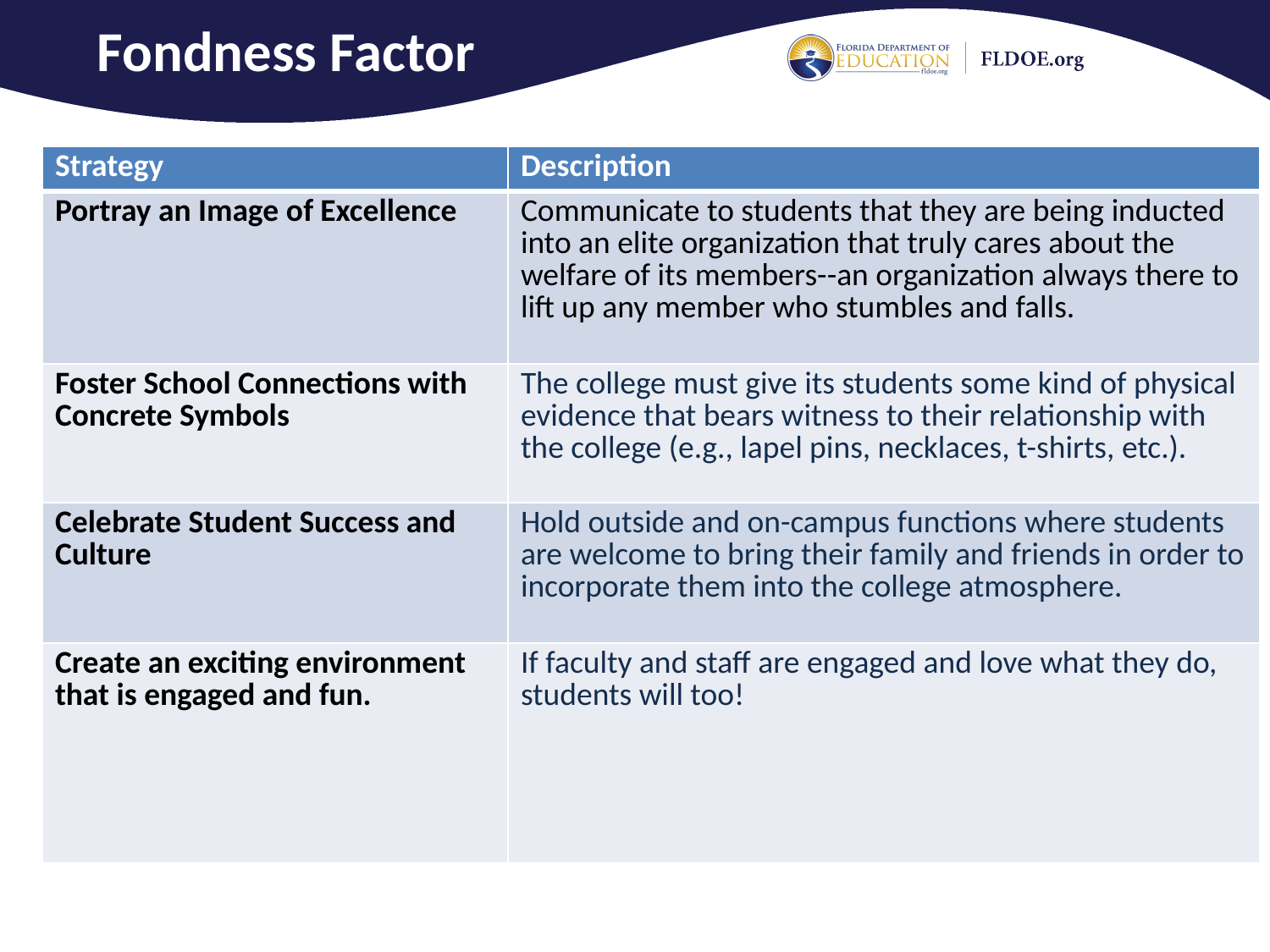

Fondness Factor
| Strategy | Description |
| --- | --- |
| Portray an Image of Excellence | Communicate to students that they are being inducted into an elite organization that truly cares about the welfare of its members--an organization always there to lift up any member who stumbles and falls. |
| Foster School Connections with Concrete Symbols | The college must give its students some kind of physical evidence that bears witness to their relationship with the college (e.g., lapel pins, necklaces, t-shirts, etc.). |
| Celebrate Student Success and Culture | Hold outside and on-campus functions where students are welcome to bring their family and friends in order to incorporate them into the college atmosphere. |
| Create an exciting environment that is engaged and fun. | If faculty and staff are engaged and love what they do, students will too! |